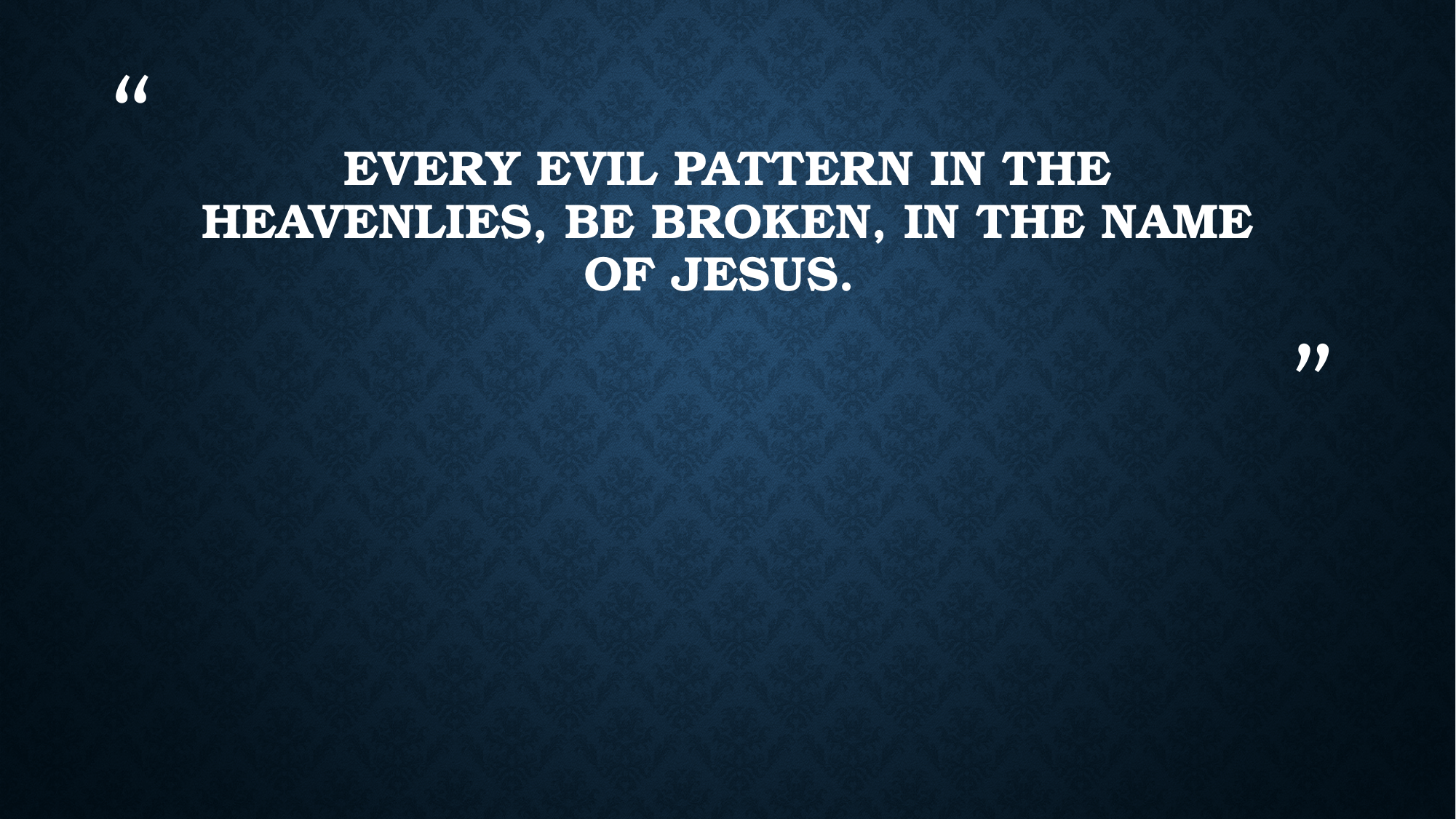

# Every evil pattern in the heavenlies, be broken, in the name of Jesus.